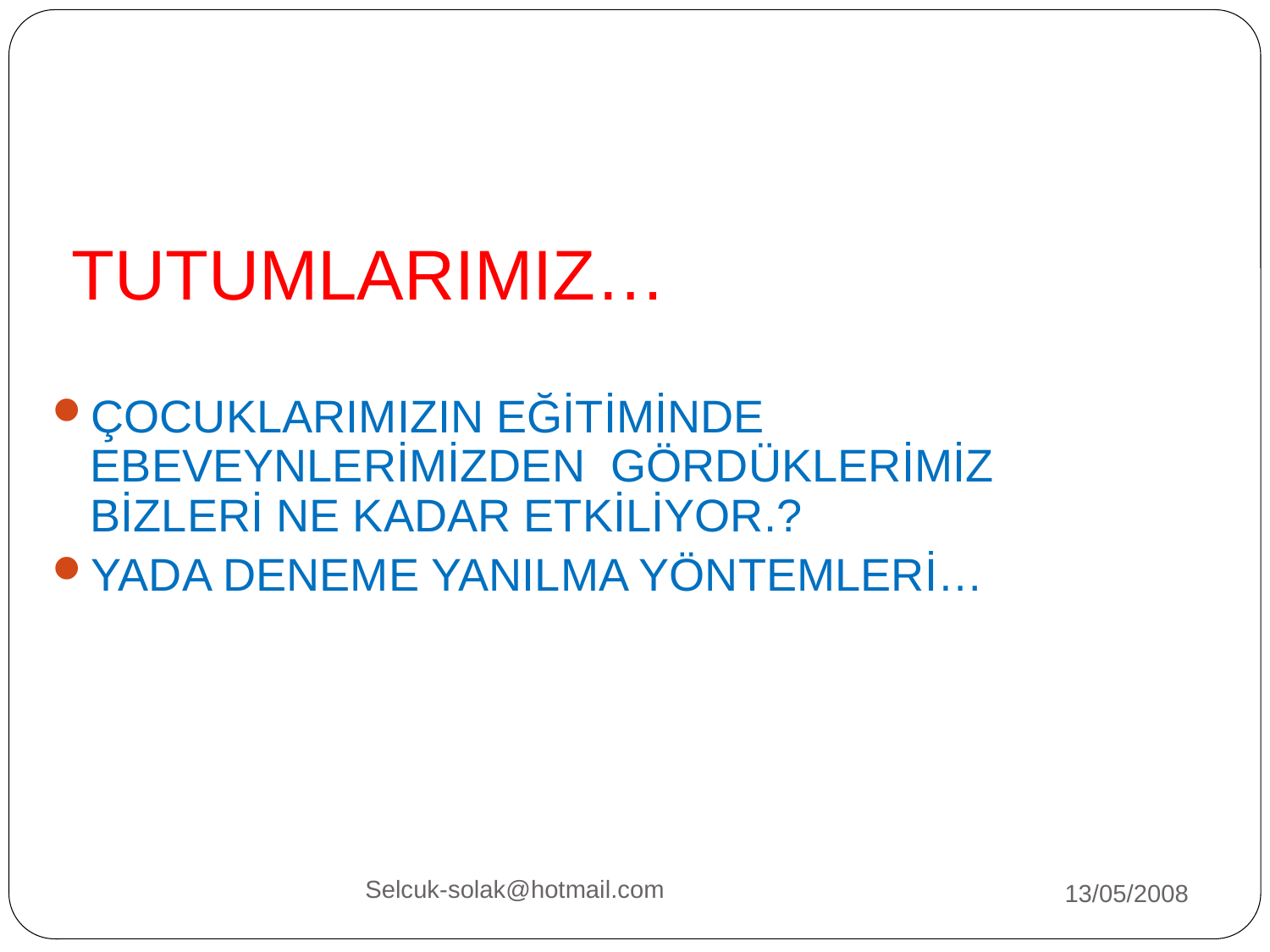

# TUTUMLARIMIZ…
ÇOCUKLARIMIZIN EĞİTİMİNDE EBEVEYNLERİMİZDEN  GÖRDÜKLERİMİZ BİZLERİ NE KADAR ETKİLİYOR.?
YADA DENEME YANILMA YÖNTEMLERİ…
Selcuk-solak@hotmail.com
13/05/2008